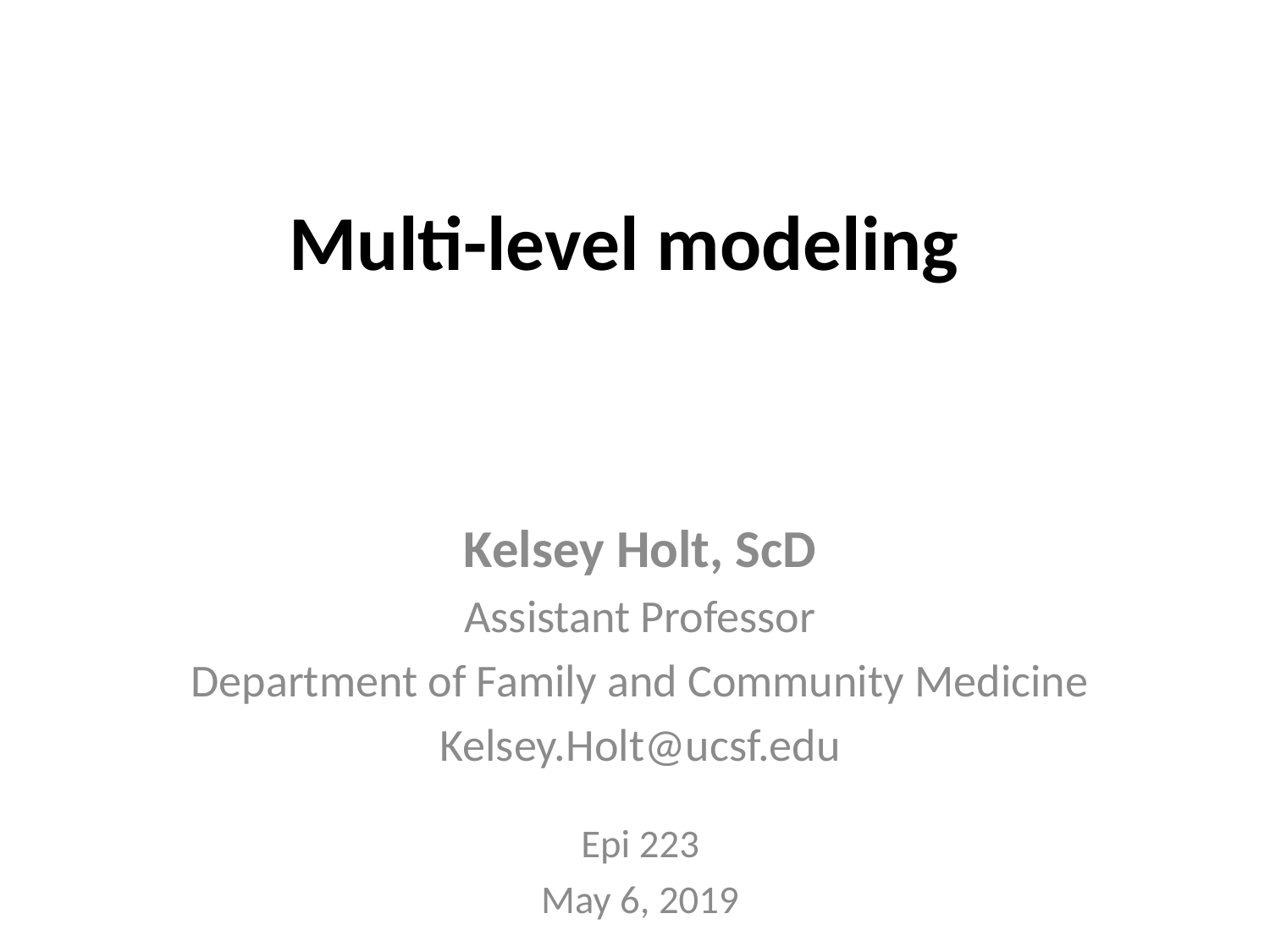

# Multi-level modeling
Kelsey Holt, ScD
Assistant Professor
Department of Family and Community Medicine
Kelsey.Holt@ucsf.edu

Epi 223
May 6, 2019